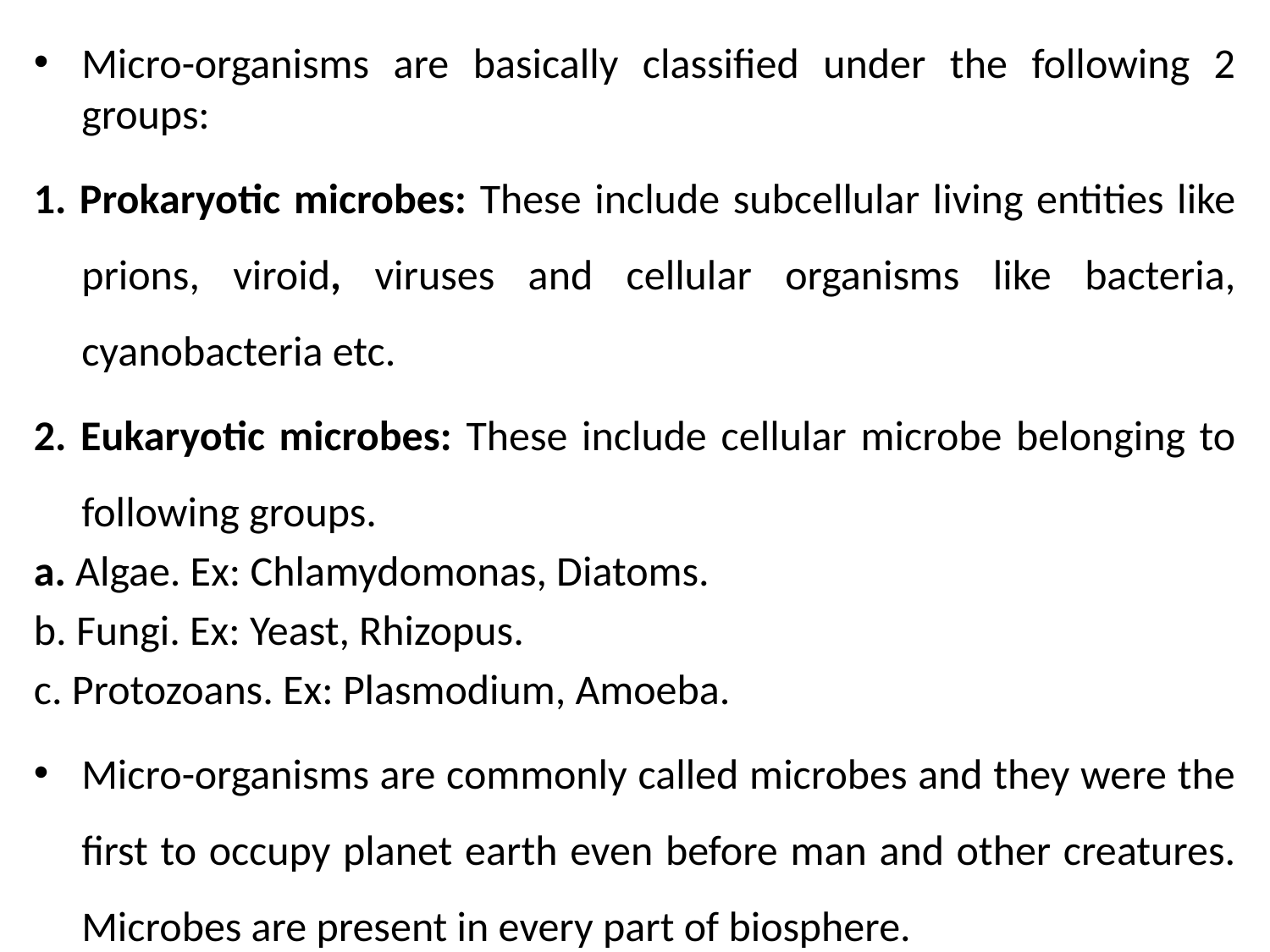

Micro-organisms are basically classified under the following 2 groups:
1. Prokaryotic microbes: These include subcellular living entities like prions, viroid, viruses and cellular organisms like bacteria, cyanobacteria etc.
2. Eukaryotic microbes: These include cellular microbe belonging to following groups.
a. Algae. Ex: Chlamydomonas, Diatoms.
b. Fungi. Ex: Yeast, Rhizopus.
c. Protozoans. Ex: Plasmodium, Amoeba.
Micro-organisms are commonly called microbes and they were the first to occupy planet earth even before man and other creatures. Microbes are present in every part of biosphere.